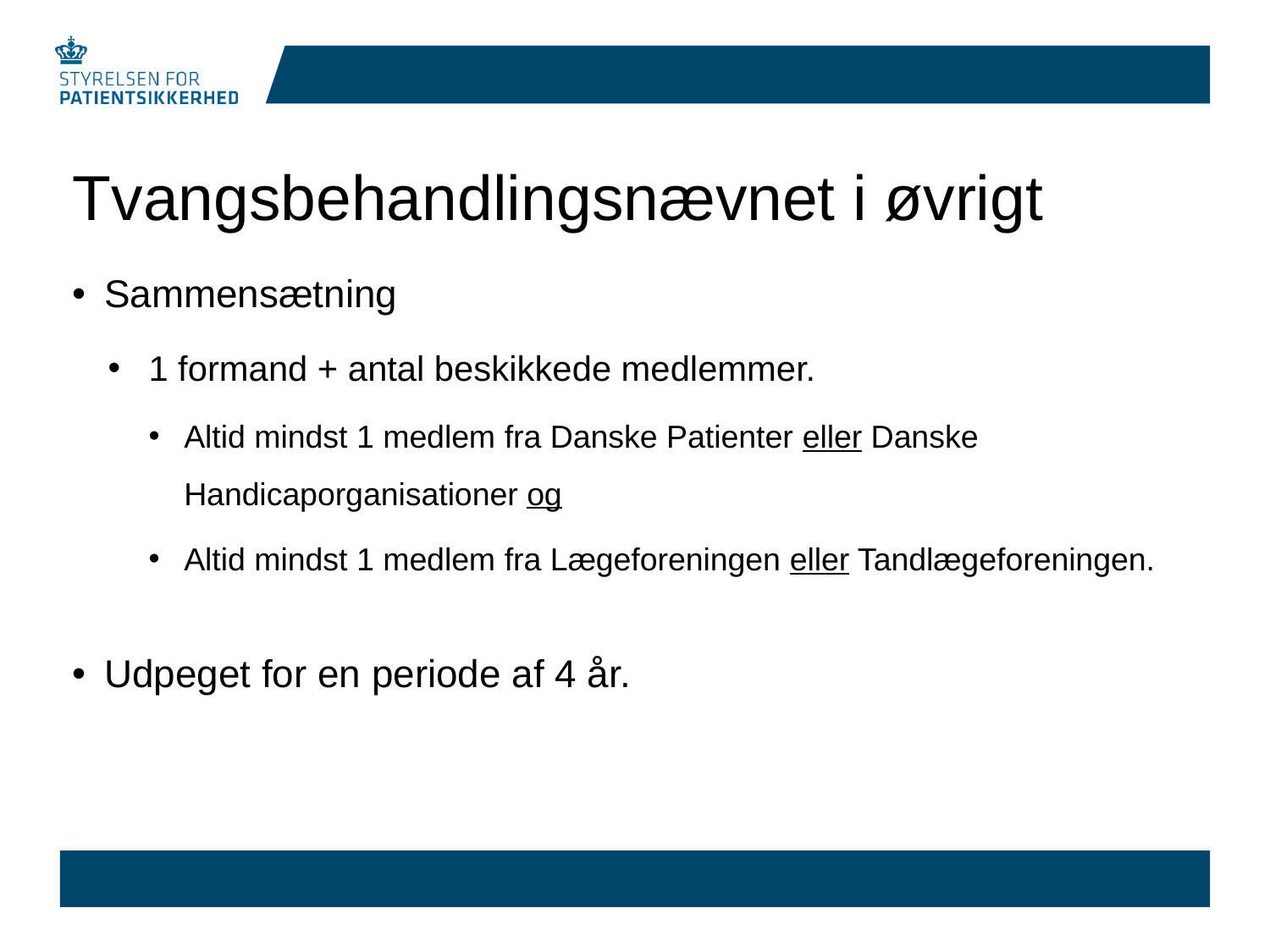

# Tvangsbehandlingsnævnet i øvrigt
Sammensætning
1 formand + antal beskikkede medlemmer.
Altid mindst 1 medlem fra Danske Patienter eller Danske Handicaporganisationer og
Altid mindst 1 medlem fra Lægeforeningen eller Tandlægeforeningen.

Udpeget for en periode af 4 år.